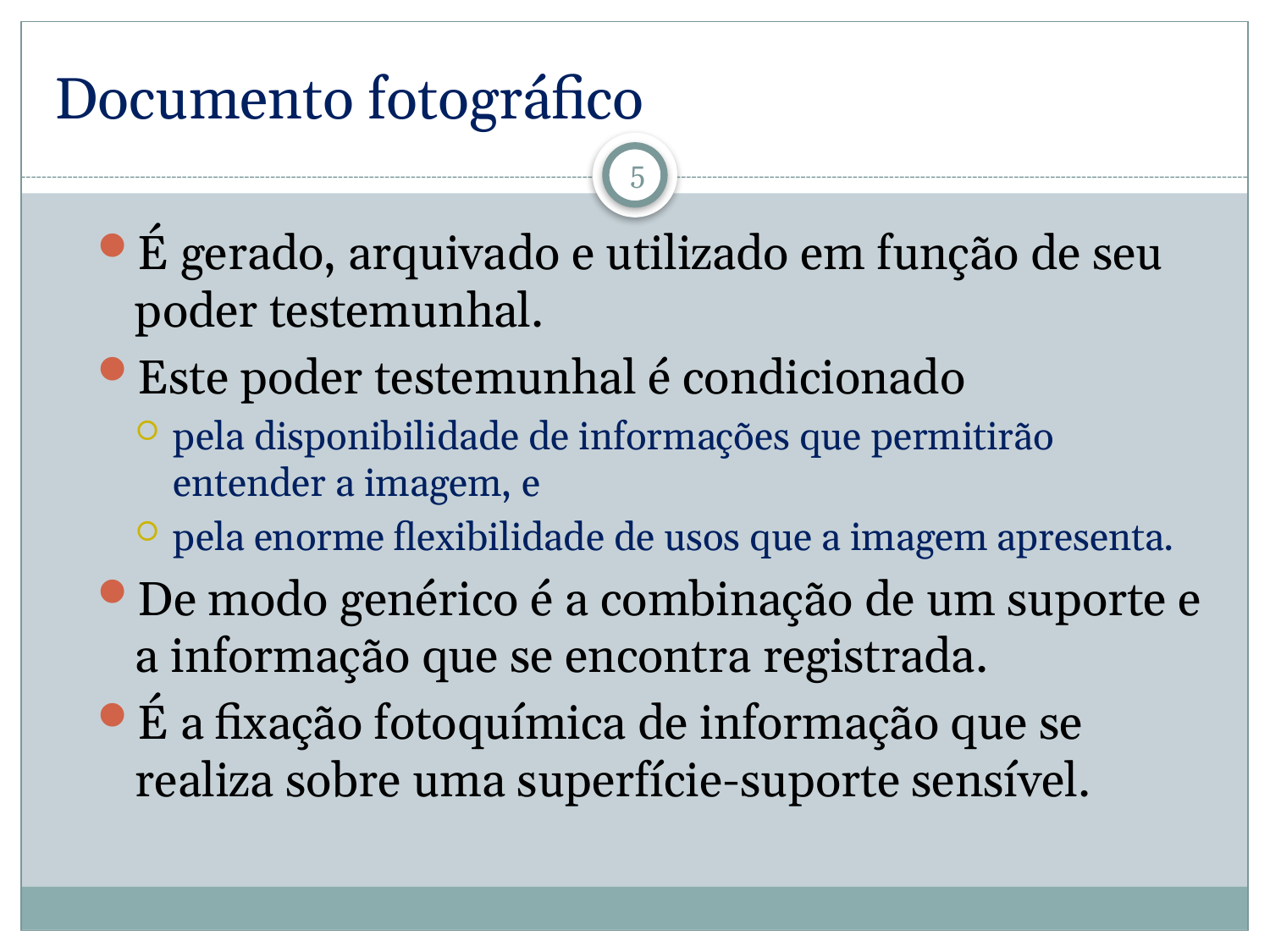

# Documento fotográfico
5
É gerado, arquivado e utilizado em função de seu poder testemunhal.
Este poder testemunhal é condicionado
pela disponibilidade de informações que permitirão entender a imagem, e
pela enorme flexibilidade de usos que a imagem apresenta.
De modo genérico é a combinação de um suporte e a informação que se encontra registrada.
É a fixação fotoquímica de informação que se realiza sobre uma superfície-suporte sensível.